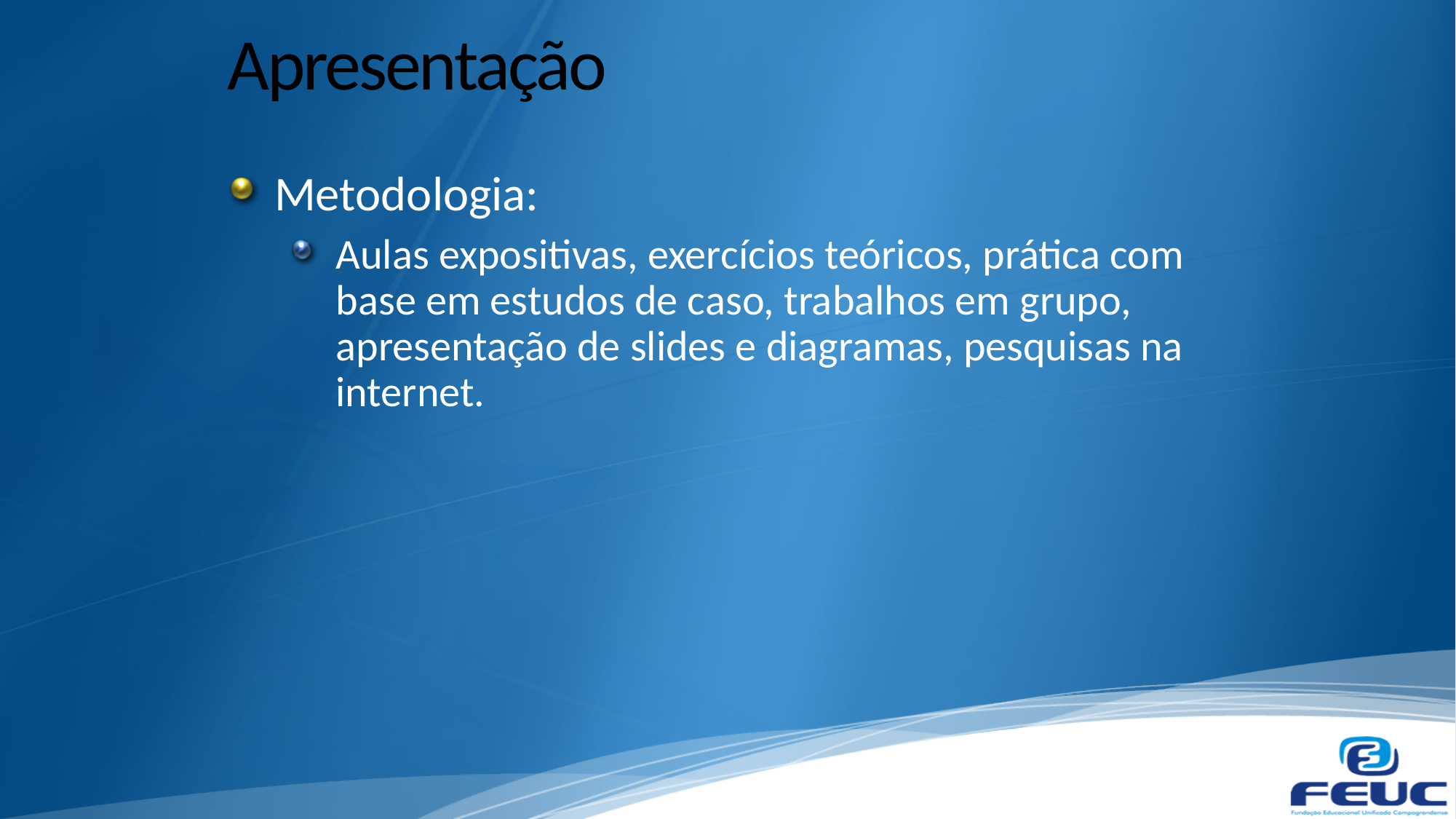

# Apresentação
Metodologia:
Aulas expositivas, exercícios teóricos, prática com base em estudos de caso, trabalhos em grupo, apresentação de slides e diagramas, pesquisas na internet.